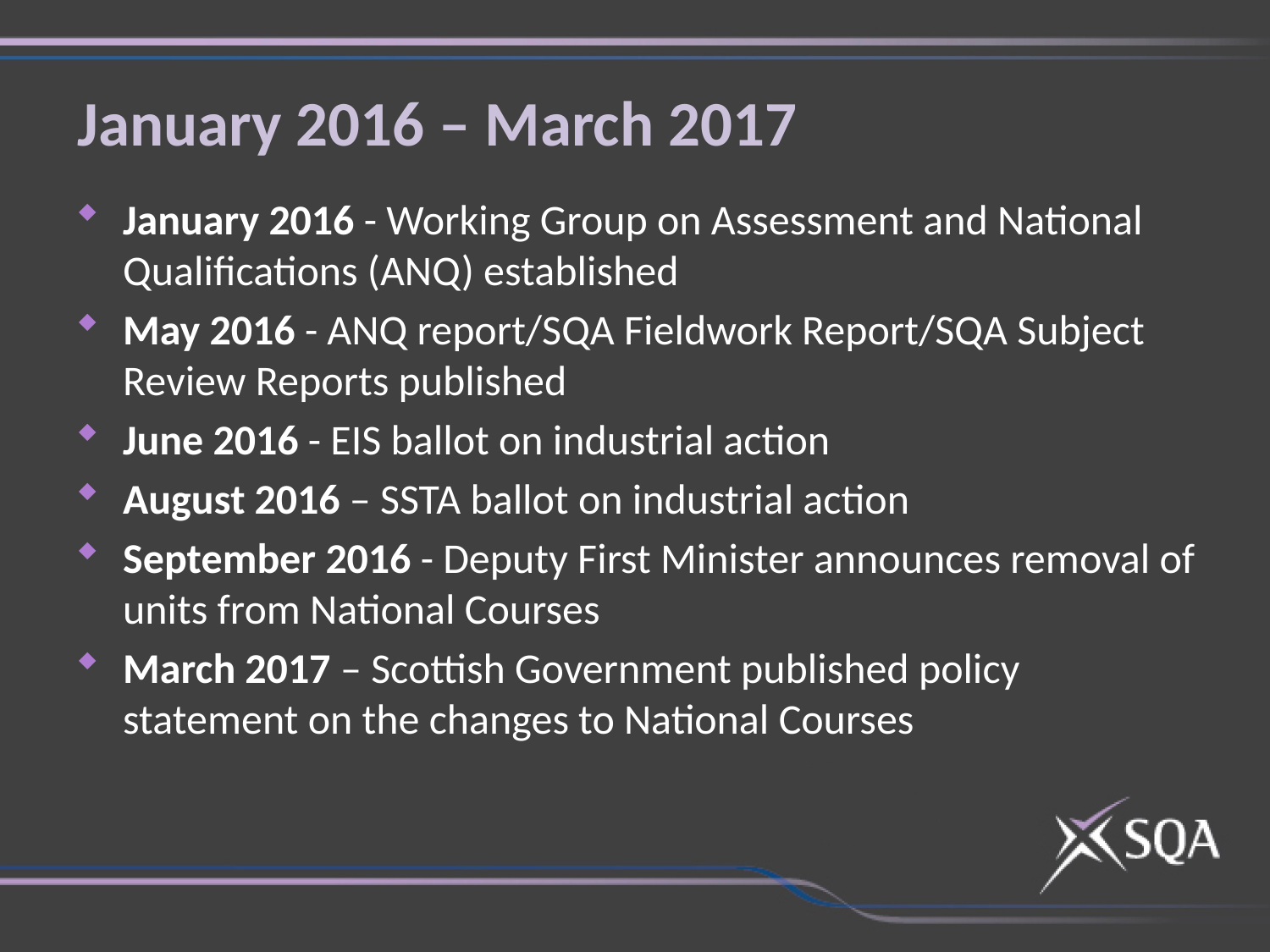

January 2016 – March 2017
January 2016 - Working Group on Assessment and National Qualifications (ANQ) established
May 2016 - ANQ report/SQA Fieldwork Report/SQA Subject Review Reports published
June 2016 - EIS ballot on industrial action
August 2016 – SSTA ballot on industrial action
September 2016 - Deputy First Minister announces removal of units from National Courses
March 2017 – Scottish Government published policy statement on the changes to National Courses